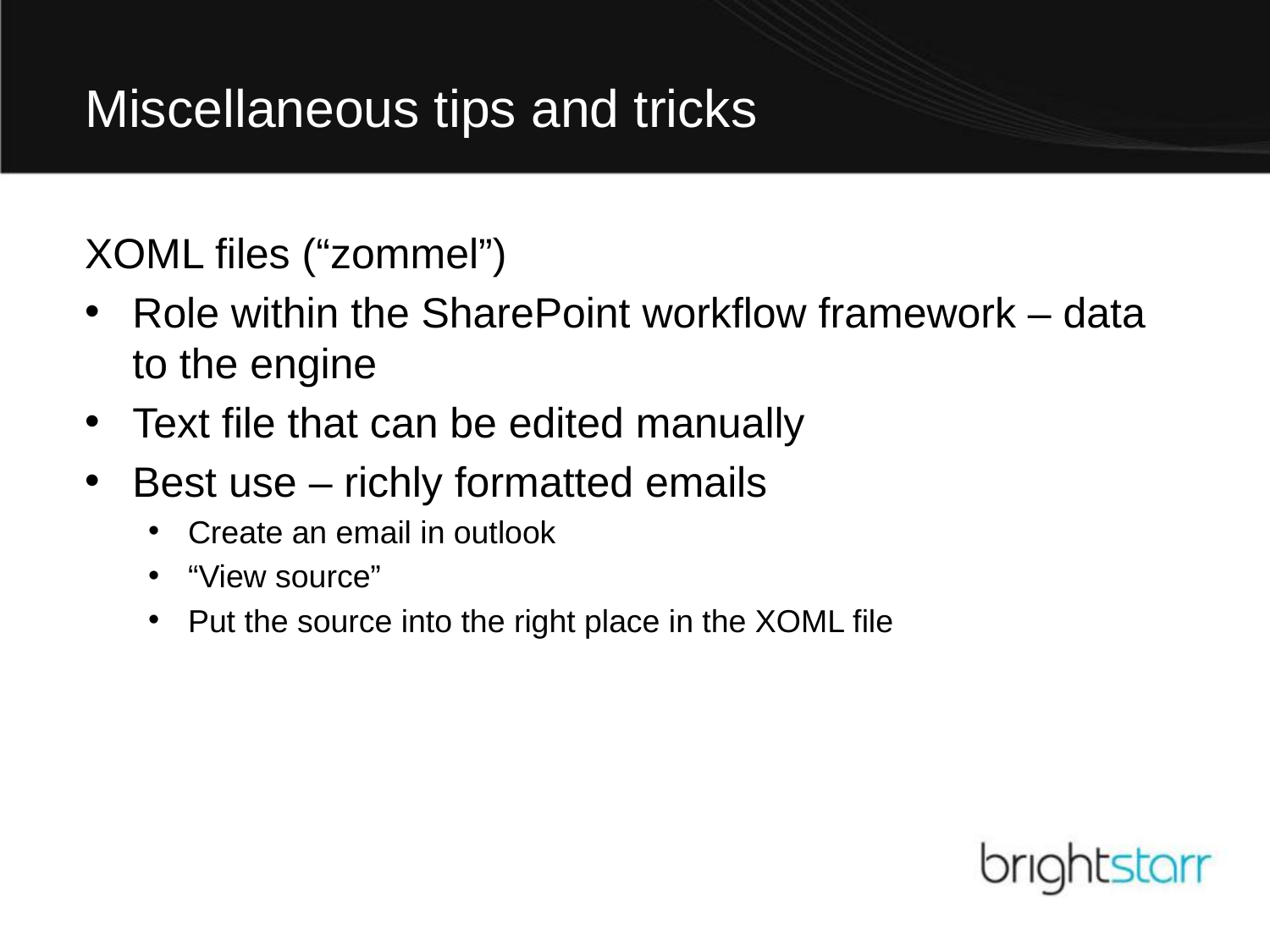

# Miscellaneous tips and tricks
XOML files (“zommel”)
Role within the SharePoint workflow framework – data to the engine
Text file that can be edited manually
Best use – richly formatted emails
Create an email in outlook
“View source”
Put the source into the right place in the XOML file